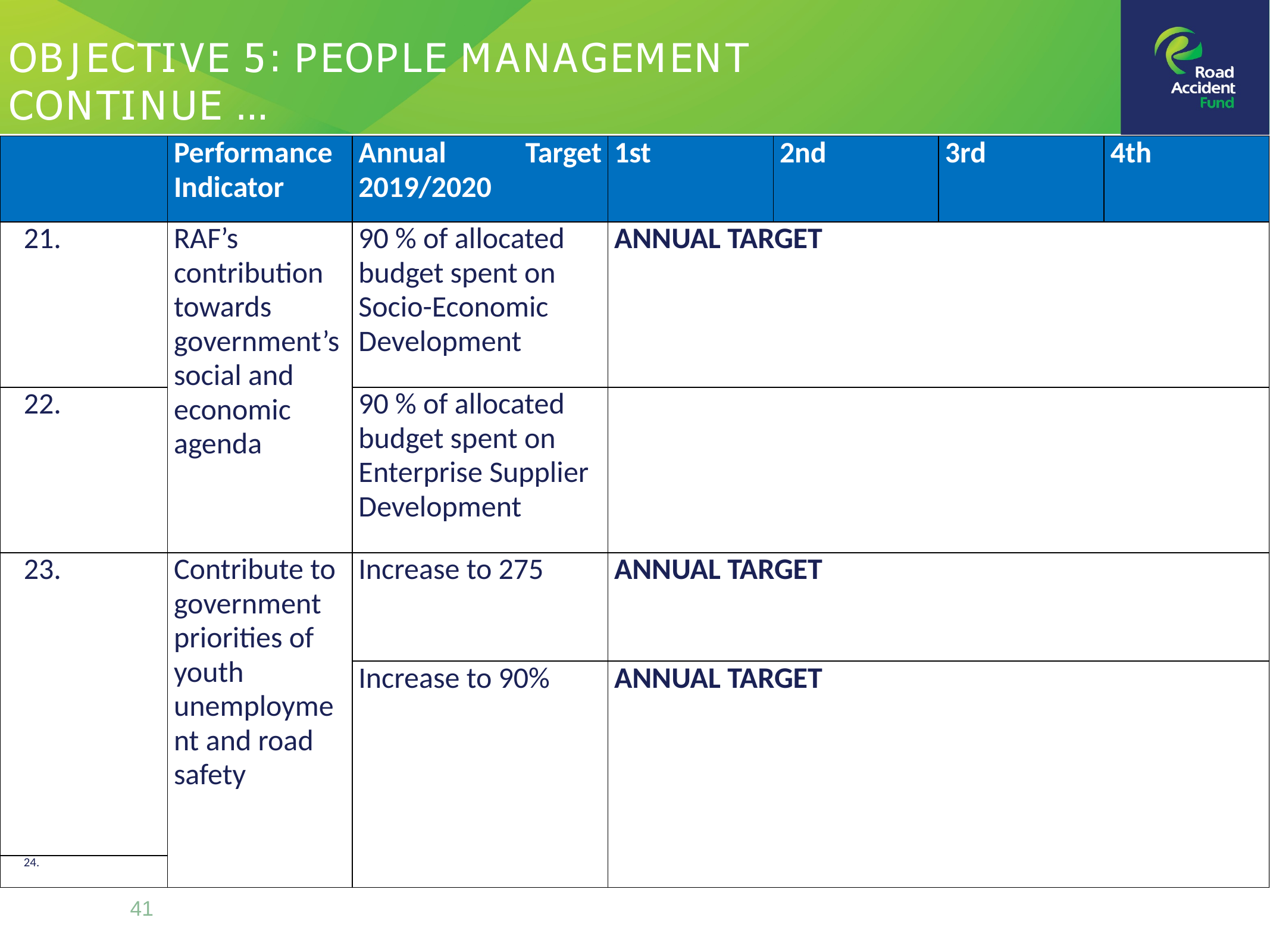

OBJECTIVE 5: PEOPLE MANAGEMENT CONTINUE …
|  | Performance Indicator | Annual Target 2019/2020 | 1st | 2nd | 3rd | 4th |
| --- | --- | --- | --- | --- | --- | --- |
| 21. | RAF’s contribution towards government’s social and economic agenda | 90 % of allocated budget spent on Socio-Economic Development | ANNUAL TARGET |  |  |  |
| 22. |  | 90 % of allocated budget spent on Enterprise Supplier Development |  |  |  |  |
| 23. | Contribute to government priorities of youth unemployment and road safety | Increase to 275 | ANNUAL TARGET |  |  |  |
|  |  | Increase to 90% | ANNUAL TARGET |  |  |  |
| 24. |  |  |  |  |  |  |
41